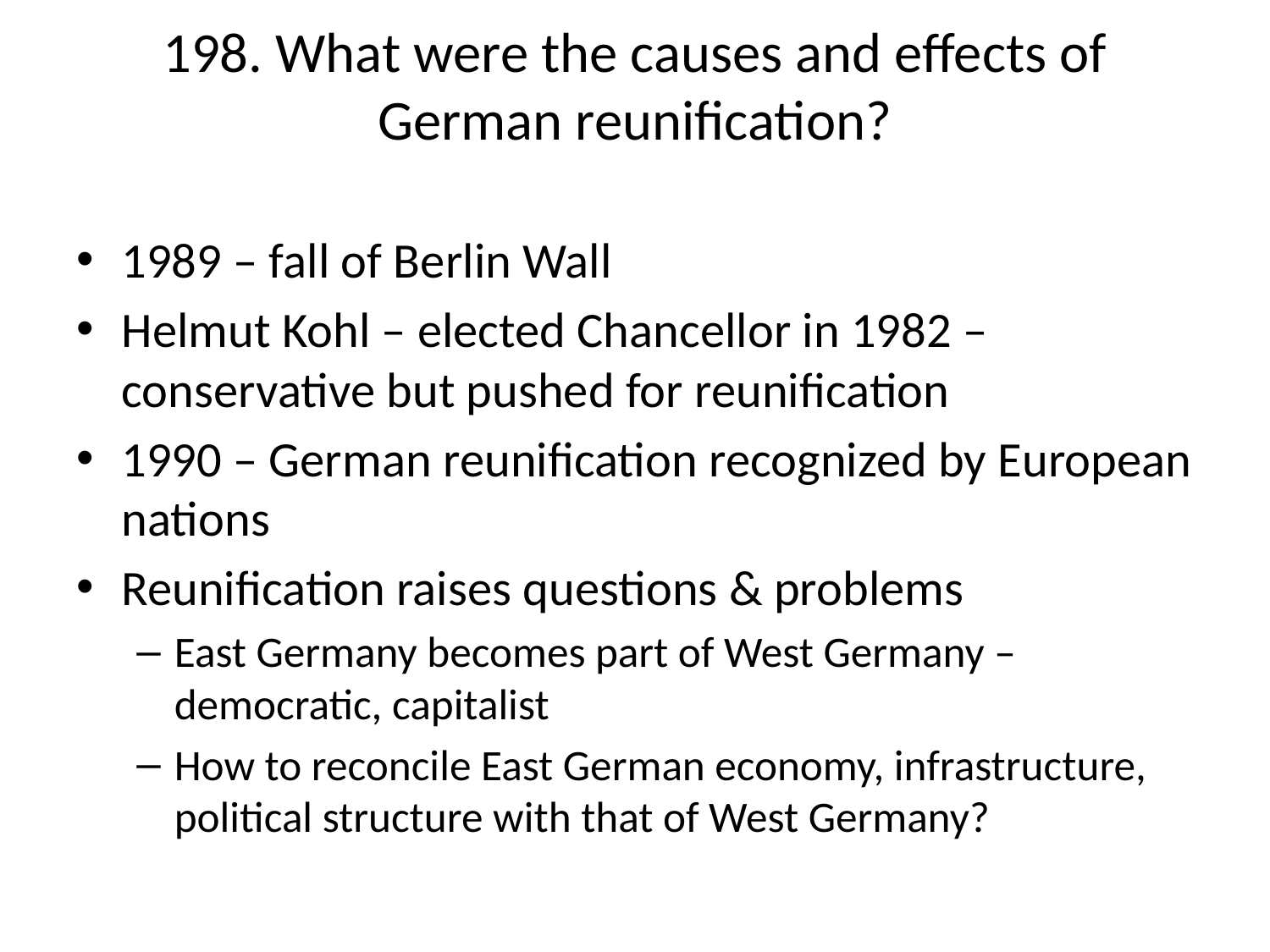

# 198. What were the causes and effects of German reunification?
1989 – fall of Berlin Wall
Helmut Kohl – elected Chancellor in 1982 – conservative but pushed for reunification
1990 – German reunification recognized by European nations
Reunification raises questions & problems
East Germany becomes part of West Germany – democratic, capitalist
How to reconcile East German economy, infrastructure, political structure with that of West Germany?